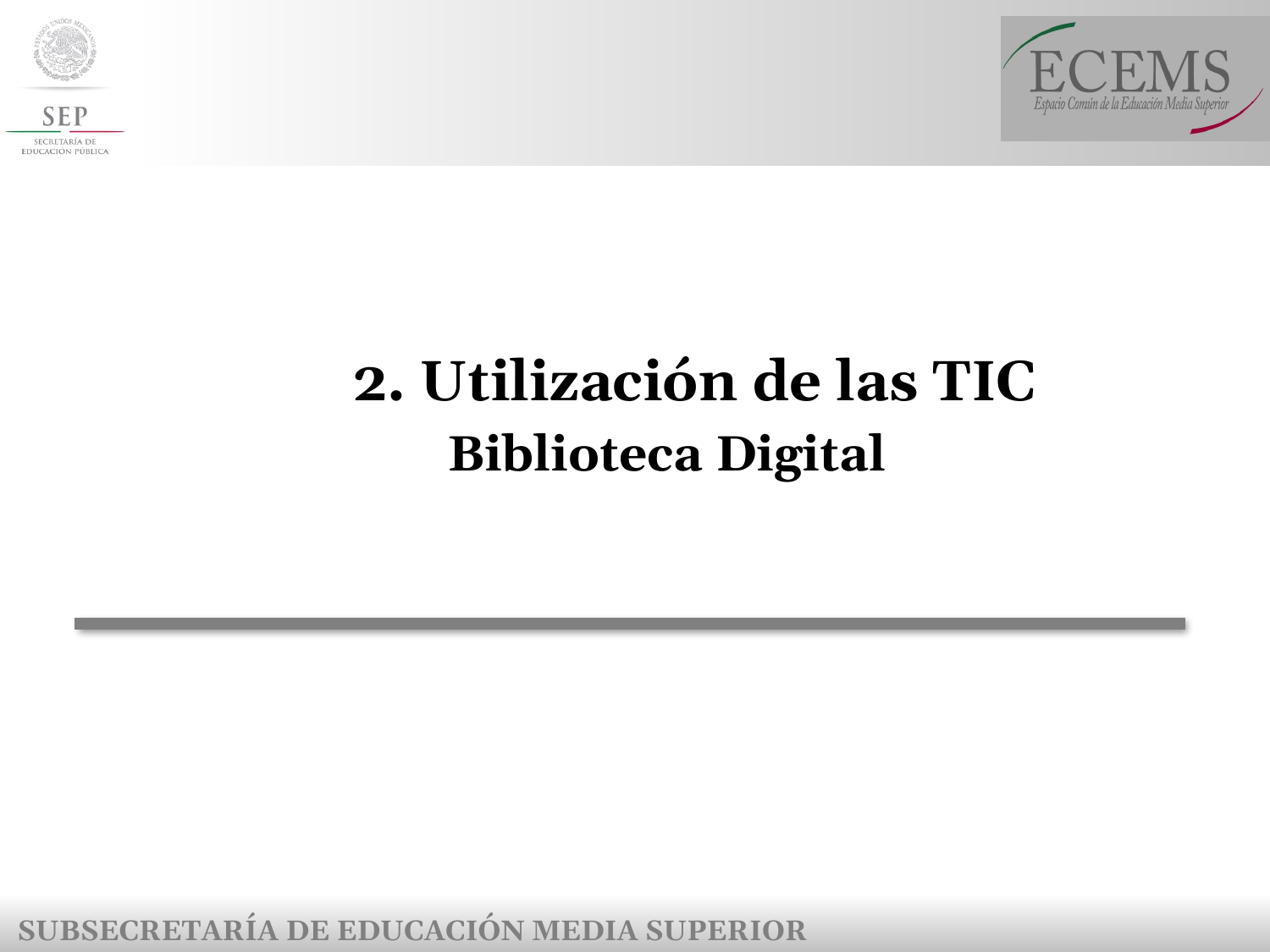

2. Utilización de las TIC
Biblioteca Digital